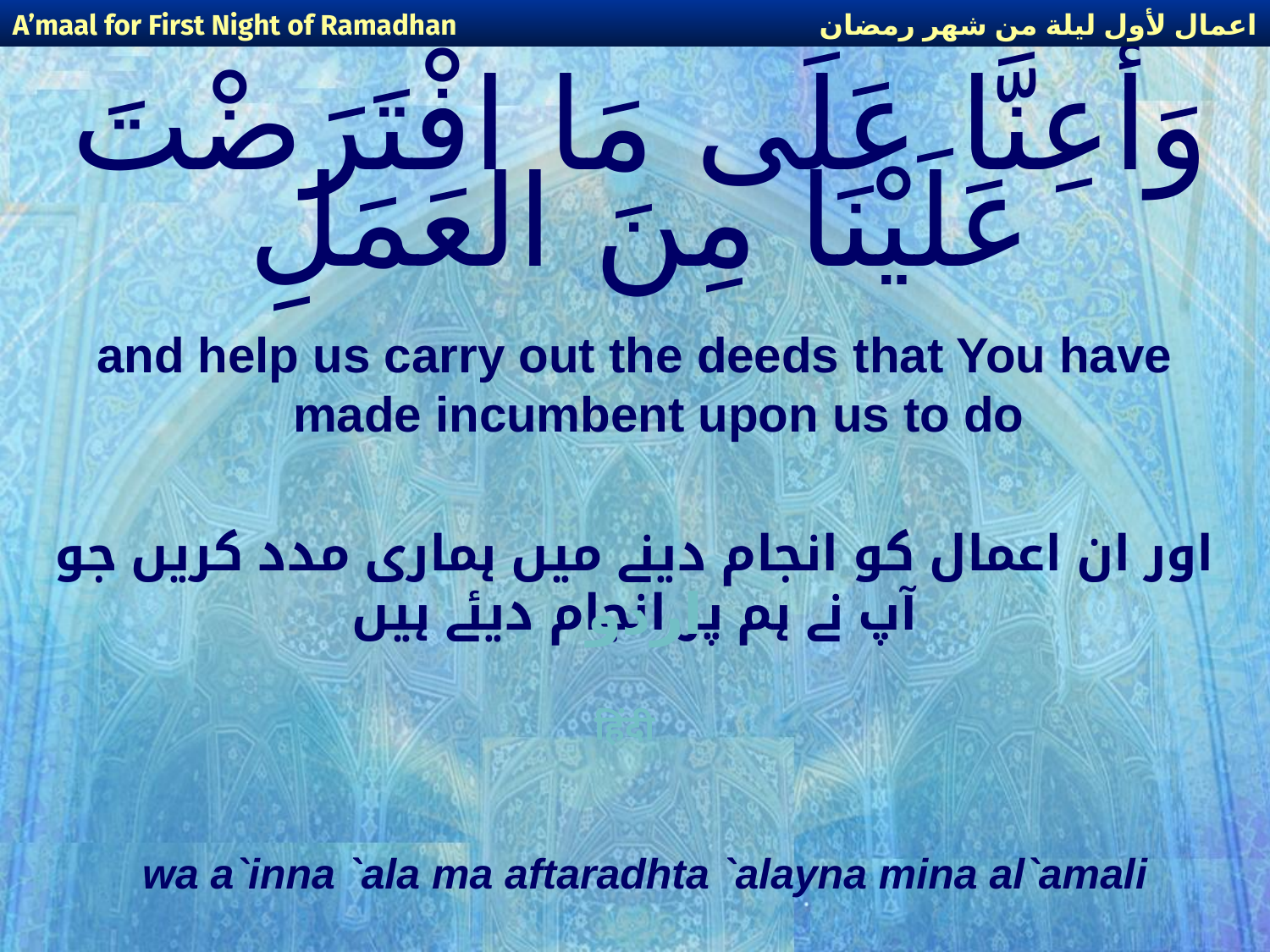

اعمال لأول ليلة من شهر رمضان
A’maal for First Night of Ramadhan
# وَأَعِنَّا عَلَى مَا افْتَرَضْتَ عَلَيْنَا مِنَ العَمَلِ
and help us carry out the deeds that You have made incumbent upon us to do

اور ان اعمال کو انجام دینے میں ہماری مدد کریں جو آپ نے ہم پر انجام دیئے ہیں

اردو
हिंदी
wa a`inna `ala ma aftaradhta `alayna mina al`amali